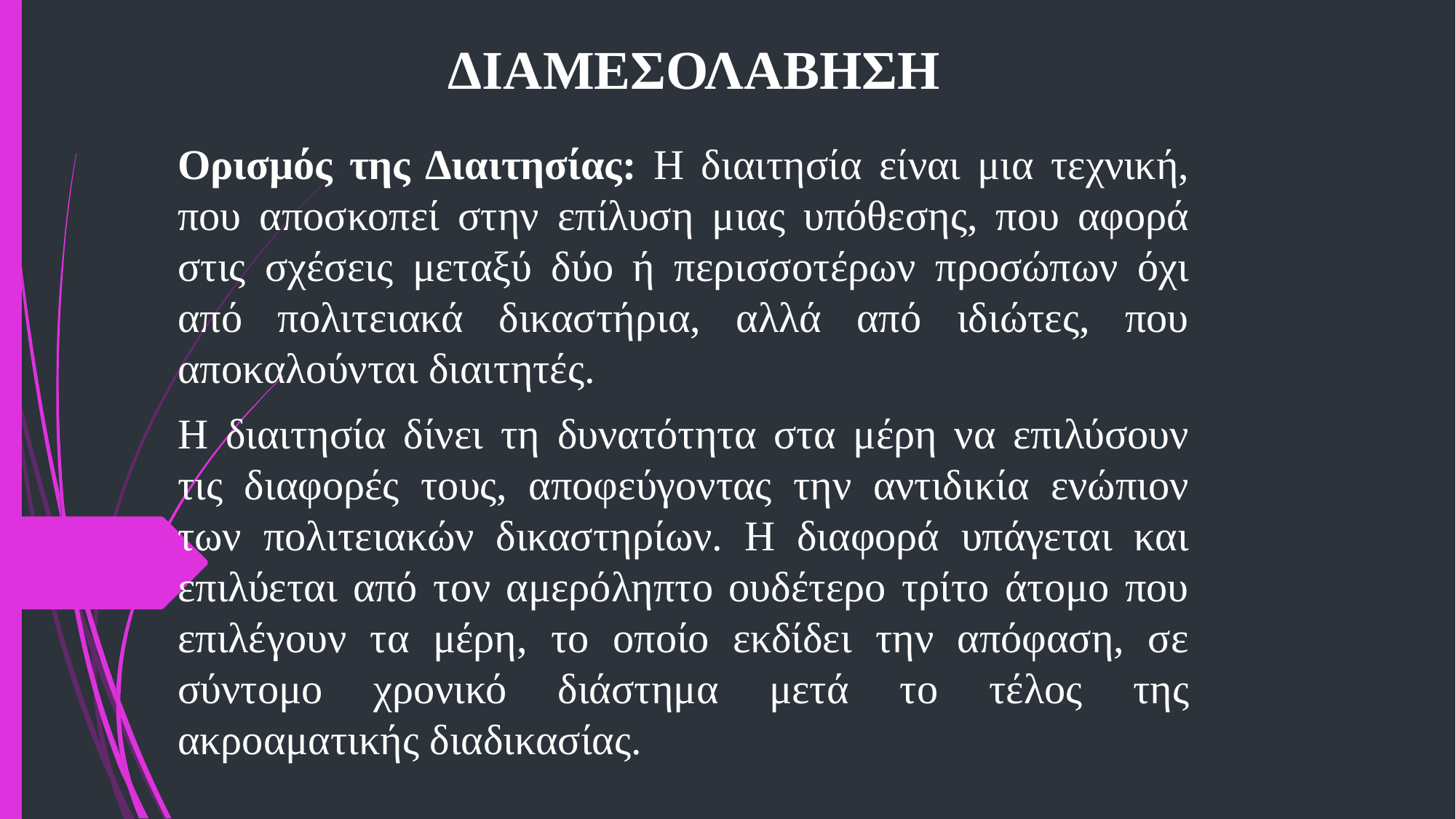

# ΔΙΑΜΕΣΟΛΑΒΗΣΗ
Ορισμός της Διαιτησίας: Η διαιτησία είναι μια τεχνική, που αποσκοπεί στην επίλυση μιας υπόθεσης, που αφορά στις σχέσεις μεταξύ δύο ή περισσοτέρων προσώπων όχι από πολιτειακά δικαστήρια, αλλά από ιδιώτες, που αποκαλούνται διαιτητές.
Η διαιτησία δίνει τη δυνατότητα στα μέρη να επιλύσουν τις διαφορές τους, αποφεύγοντας την αντιδικία ενώπιον των πολιτειακών δικαστηρίων. Η διαφορά υπάγεται και επιλύεται από τον αμερόληπτο ουδέτερο τρίτο άτομο που επιλέγουν τα μέρη, το οποίο εκδίδει την απόφαση, σε σύντομο χρονικό διάστημα μετά το τέλος της ακροαματικής διαδικασίας.